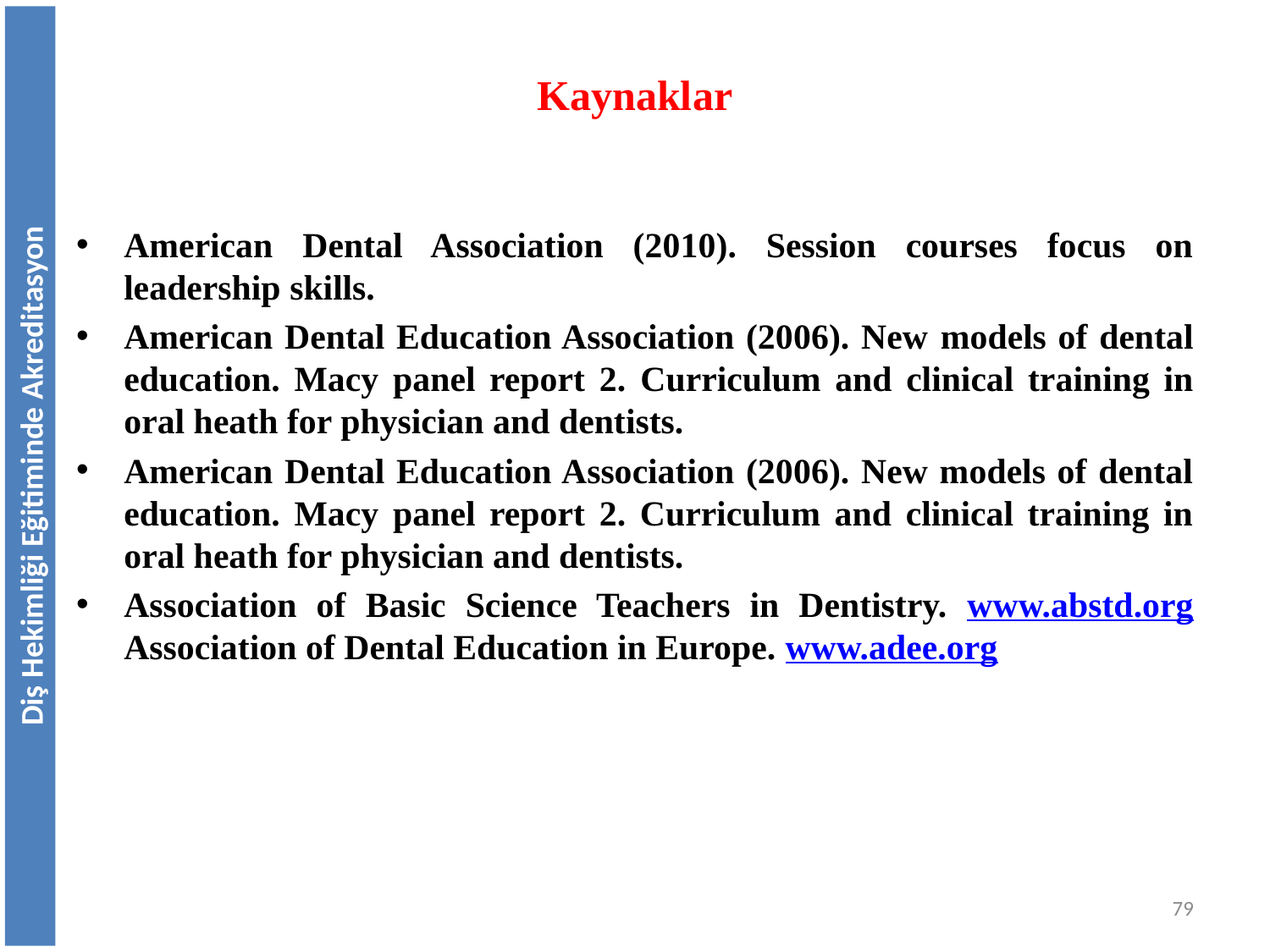

# Kaynaklar
American Dental Association (2010). Session courses focus on leadership skills.
American Dental Education Association (2006). New models of dental education. Macy panel report 2. Curriculum and clinical training in oral heath for physician and dentists.
American Dental Education Association (2006). New models of dental education. Macy panel report 2. Curriculum and clinical training in oral heath for physician and dentists.
Association of Basic Science Teachers in Dentistry. www.abstd.org Association of Dental Education in Europe. www.adee.org

Diş Hekimliği Eğitiminde Akreditasyon
79